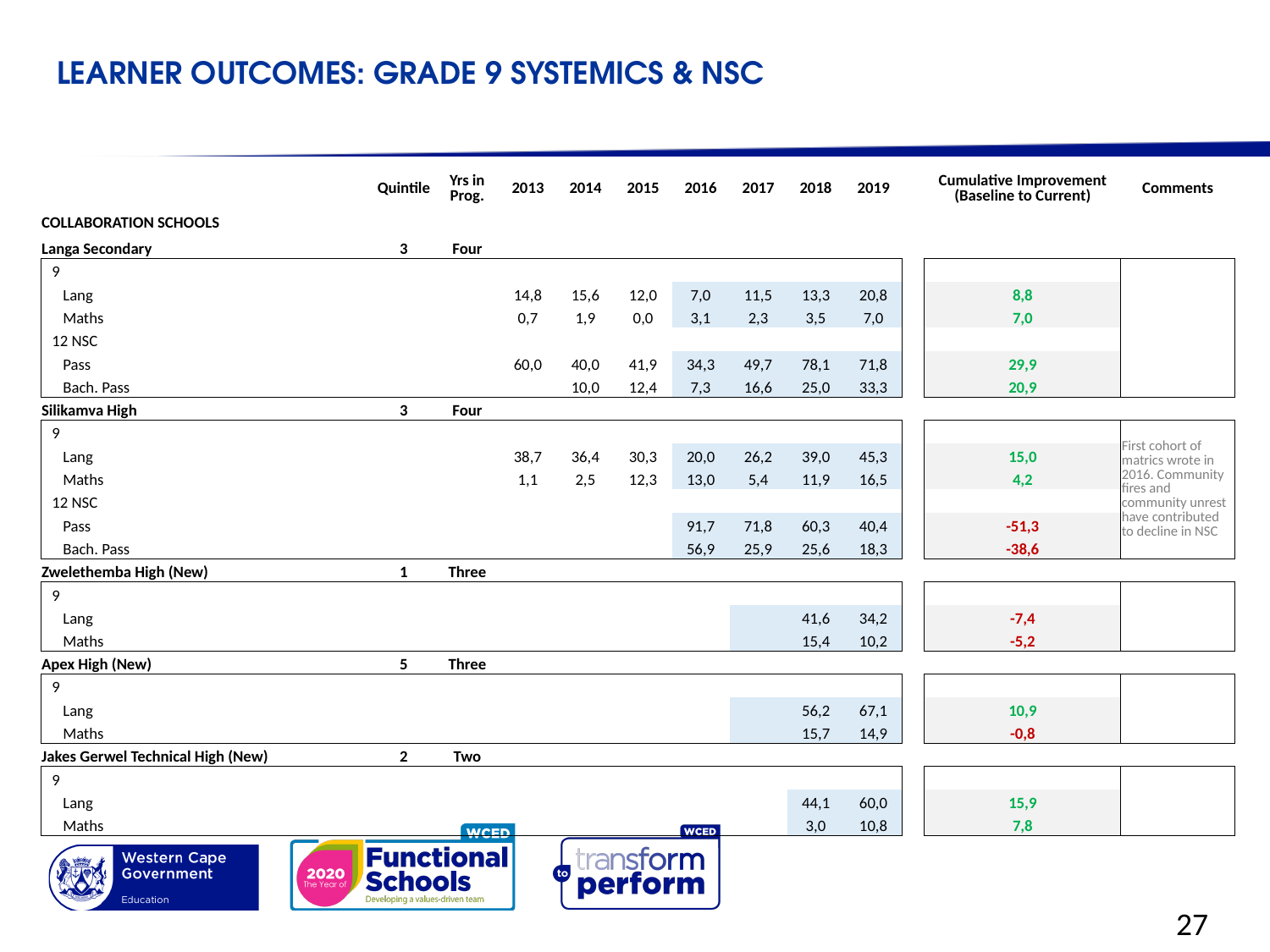

# LEARNER OUTCOMES: GRADE 9 SYSTEMICS & NSC
|  | Quintile | Yrs in Prog. | 2013 | 2014 | 2015 | 2016 | 2017 | 2018 | 2019 |  | Cumulative Improvement (Baseline to Current) | Comments |
| --- | --- | --- | --- | --- | --- | --- | --- | --- | --- | --- | --- | --- |
| COLLABORATION SCHOOLS |  |  |  |  |  |  |  |  |  |  |  |  |
| Langa Secondary | 3 | Four |  |  |  |  |  |  |  |  |  |  |
| 9 |  |  |  |  |  |  |  |  |  |  |  |  |
| Lang |  |  | 14,8 | 15,6 | 12,0 | 7,0 | 11,5 | 13,3 | 20,8 |  | 8,8 |  |
| Maths |  |  | 0,7 | 1,9 | 0,0 | 3,1 | 2,3 | 3,5 | 7,0 |  | 7,0 |  |
| 12 NSC |  |  |  |  |  |  |  |  |  |  |  |  |
| Pass |  |  | 60,0 | 40,0 | 41,9 | 34,3 | 49,7 | 78,1 | 71,8 |  | 29,9 |  |
| Bach. Pass |  |  |  | 10,0 | 12,4 | 7,3 | 16,6 | 25,0 | 33,3 |  | 20,9 |  |
| Silikamva High | 3 | Four |  |  |  |  |  |  |  |  |  |  |
| 9 |  |  |  |  |  |  |  |  |  |  |  | First cohort of matrics wrote in 2016. Community fires and community unrest have contributed to decline in NSC |
| Lang |  |  | 38,7 | 36,4 | 30,3 | 20,0 | 26,2 | 39,0 | 45,3 |  | 15,0 |  |
| Maths |  |  | 1,1 | 2,5 | 12,3 | 13,0 | 5,4 | 11,9 | 16,5 |  | 4,2 |  |
| 12 NSC |  |  |  |  |  |  |  |  |  |  |  |  |
| Pass |  |  |  |  |  | 91,7 | 71,8 | 60,3 | 40,4 |  | -51,3 |  |
| Bach. Pass |  |  |  |  |  | 56,9 | 25,9 | 25,6 | 18,3 |  | -38,6 |  |
| Zwelethemba High (New) | 1 | Three |  |  |  |  |  |  |  |  |  |  |
| 9 |  |  |  |  |  |  |  |  |  |  |  |  |
| Lang |  |  |  |  |  |  |  | 41,6 | 34,2 |  | -7,4 |  |
| Maths |  |  |  |  |  |  |  | 15,4 | 10,2 |  | -5,2 |  |
| Apex High (New) | 5 | Three |  |  |  |  |  |  |  |  |  |  |
| 9 |  |  |  |  |  |  |  |  |  |  |  |  |
| Lang |  |  |  |  |  |  |  | 56,2 | 67,1 |  | 10,9 |  |
| Maths |  |  |  |  |  |  |  | 15,7 | 14,9 |  | -0,8 |  |
| Jakes Gerwel Technical High (New) | 2 | Two |  |  |  |  |  |  |  |  |  |  |
| 9 |  |  |  |  |  |  |  |  |  |  |  |  |
| Lang |  |  |  |  |  |  |  | 44,1 | 60,0 |  | 15,9 |  |
| Maths |  |  |  |  |  |  |  | 3,0 | 10,8 |  | 7,8 |  |

27